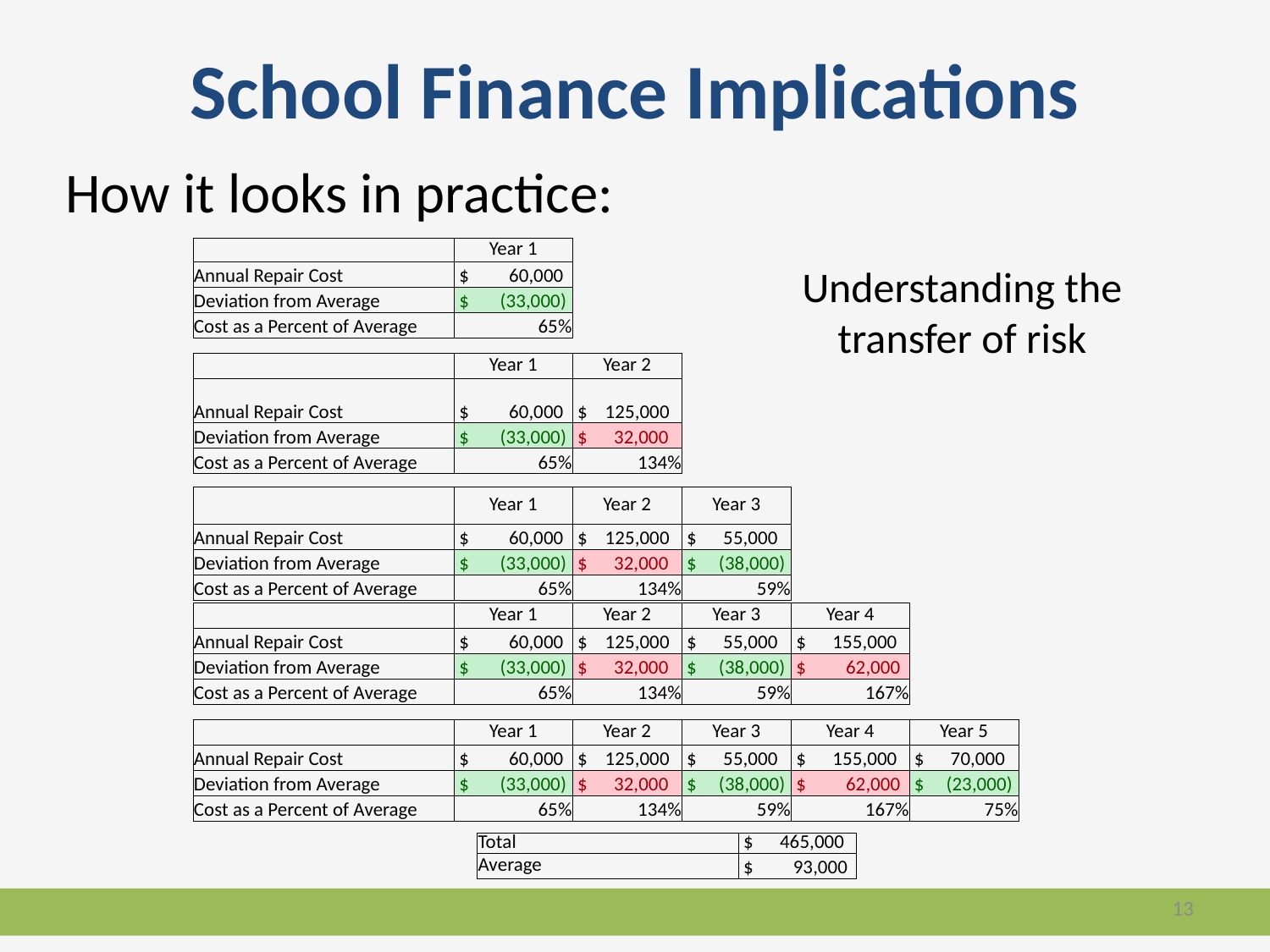

# School Finance Implications
How it looks in practice:
|  | Year 1 |
| --- | --- |
| Annual Repair Cost | $ 60,000 |
| Deviation from Average | $ (33,000) |
| Cost as a Percent of Average | 65% |
Understanding the transfer of risk
|  | Year 1 | Year 2 |
| --- | --- | --- |
| Annual Repair Cost | $ 60,000 | $ 125,000 |
| Deviation from Average | $ (33,000) | $ 32,000 |
| Cost as a Percent of Average | 65% | 134% |
|  | Year 1 | Year 2 | Year 3 |
| --- | --- | --- | --- |
| Annual Repair Cost | $ 60,000 | $ 125,000 | $ 55,000 |
| Deviation from Average | $ (33,000) | $ 32,000 | $ (38,000) |
| Cost as a Percent of Average | 65% | 134% | 59% |
|  | Year 1 | Year 2 | Year 3 | Year 4 |
| --- | --- | --- | --- | --- |
| Annual Repair Cost | $ 60,000 | $ 125,000 | $ 55,000 | $ 155,000 |
| Deviation from Average | $ (33,000) | $ 32,000 | $ (38,000) | $ 62,000 |
| Cost as a Percent of Average | 65% | 134% | 59% | 167% |
|  | Year 1 | Year 2 | Year 3 | Year 4 | Year 5 |
| --- | --- | --- | --- | --- | --- |
| Annual Repair Cost | $ 60,000 | $ 125,000 | $ 55,000 | $ 155,000 | $ 70,000 |
| Deviation from Average | $ (33,000) | $ 32,000 | $ (38,000) | $ 62,000 | $ (23,000) |
| Cost as a Percent of Average | 65% | 134% | 59% | 167% | 75% |
| Total | $ 465,000 |
| --- | --- |
| Average | $ 93,000 |
13